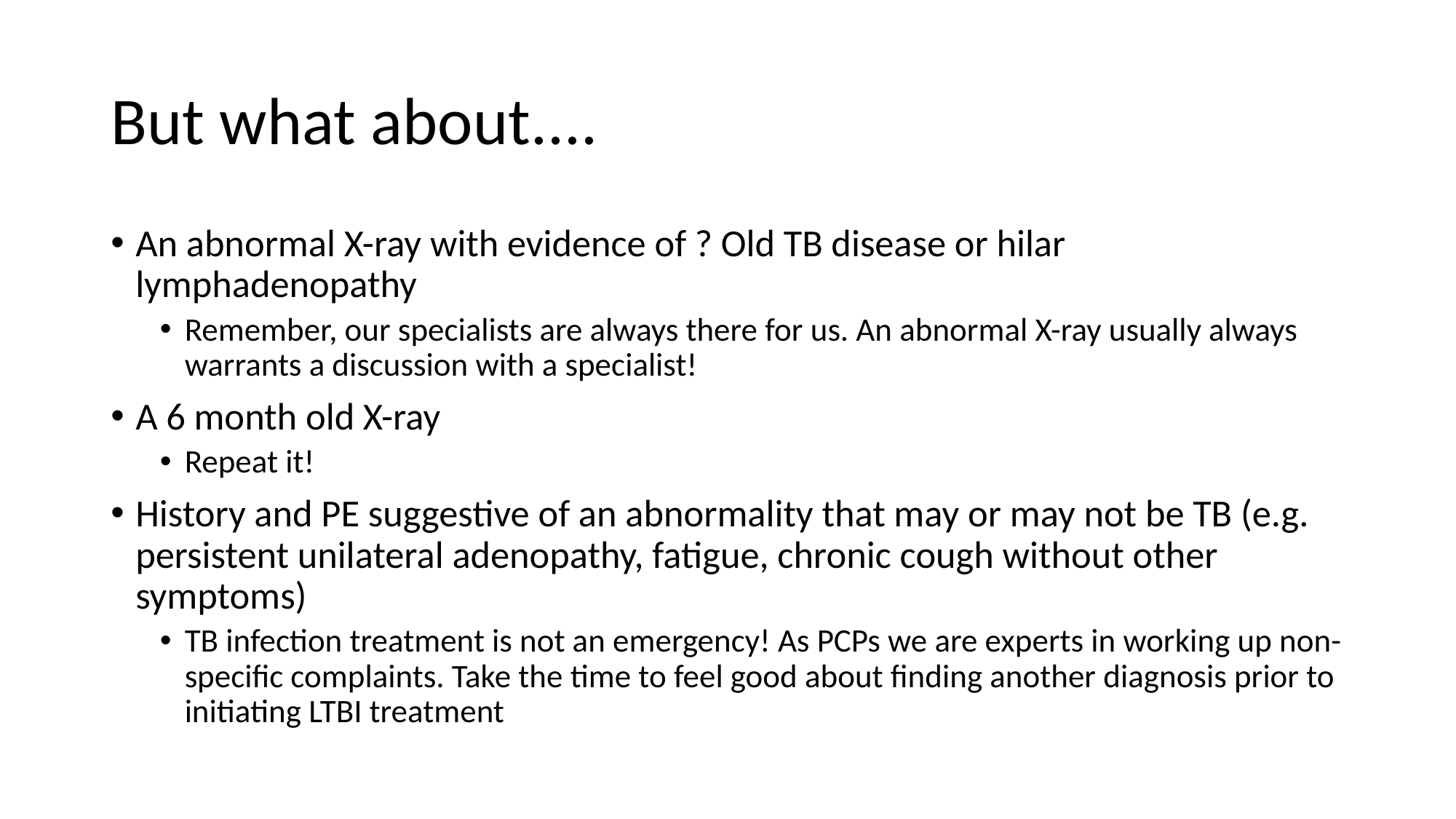

# But what about....
An abnormal X-ray with evidence of ? Old TB disease or hilar lymphadenopathy
Remember, our specialists are always there for us. An abnormal X-ray usually always warrants a discussion with a specialist!
A 6 month old X-ray
Repeat it!
History and PE suggestive of an abnormality that may or may not be TB (e.g. persistent unilateral adenopathy, fatigue, chronic cough without other symptoms)
TB infection treatment is not an emergency! As PCPs we are experts in working up non-specific complaints. Take the time to feel good about finding another diagnosis prior to initiating LTBI treatment